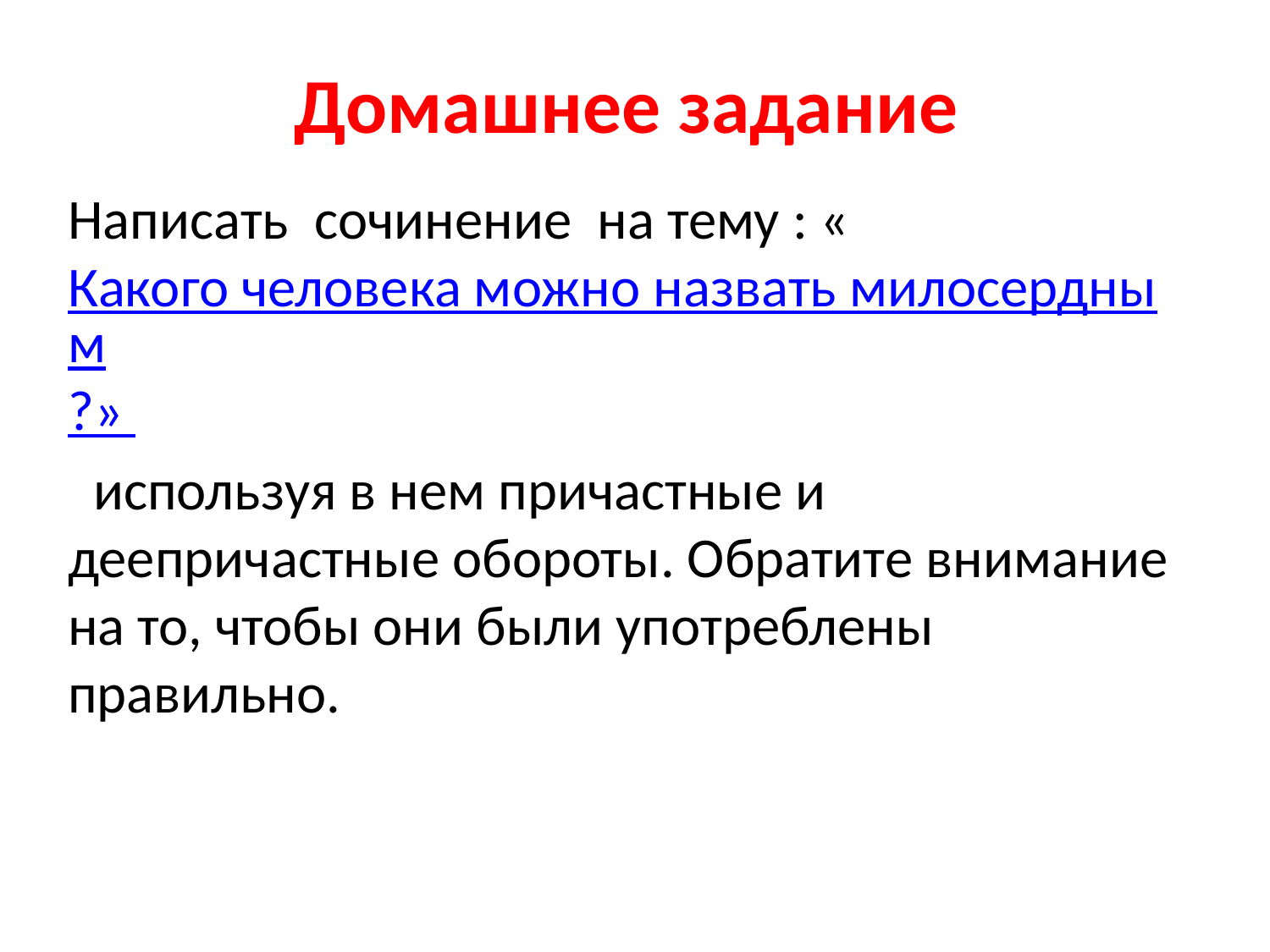

# Домашнее задание
Написать  сочинение  на тему : «Какого человека можно назвать милосердным?»
  используя в нем причастные и деепричастные обороты. Обратите внимание на то, чтобы они были употреблены правильно.